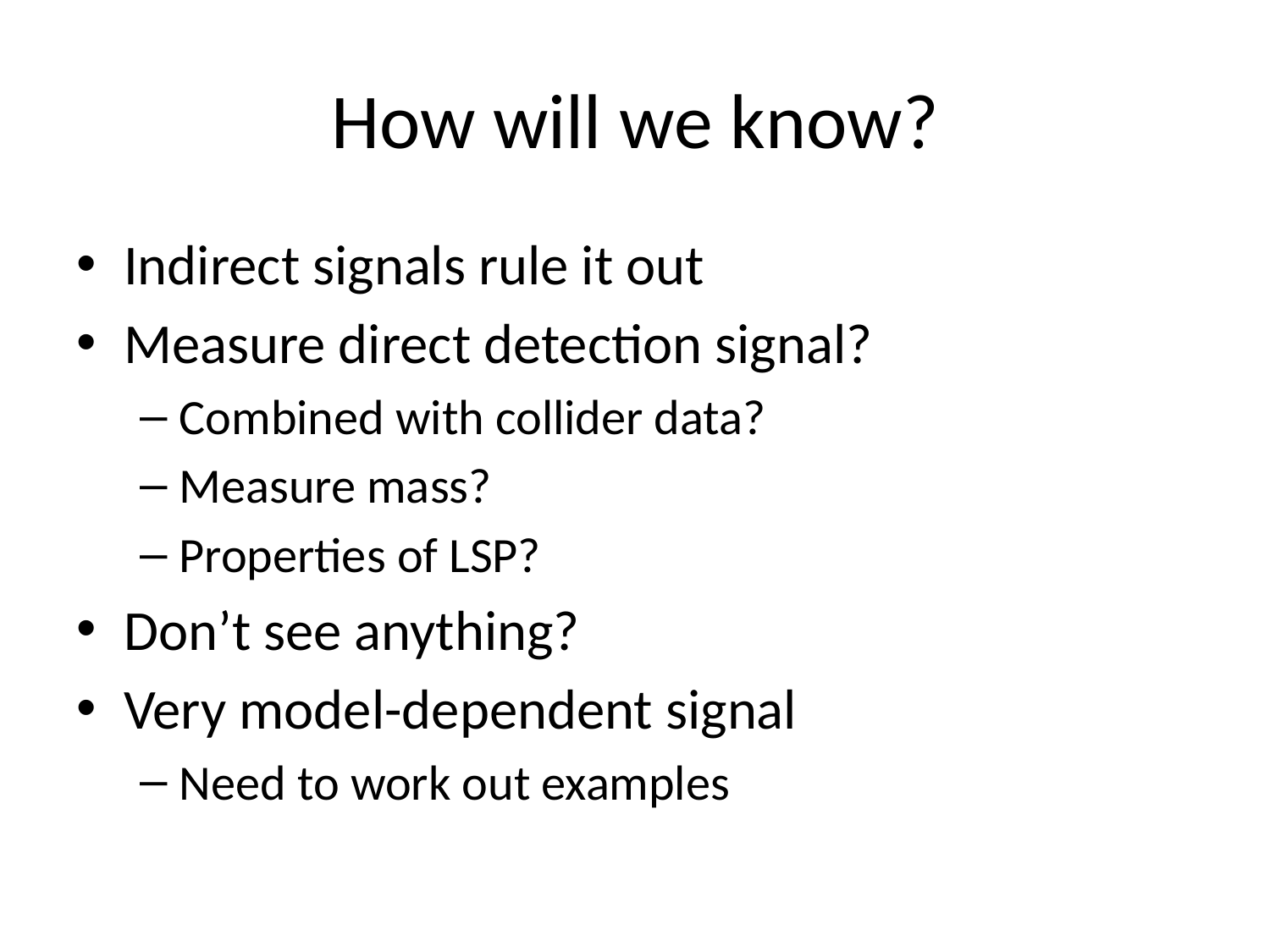

# How will we know?
Indirect signals rule it out
Measure direct detection signal?
Combined with collider data?
Measure mass?
Properties of LSP?
Don’t see anything?
Very model-dependent signal
Need to work out examples